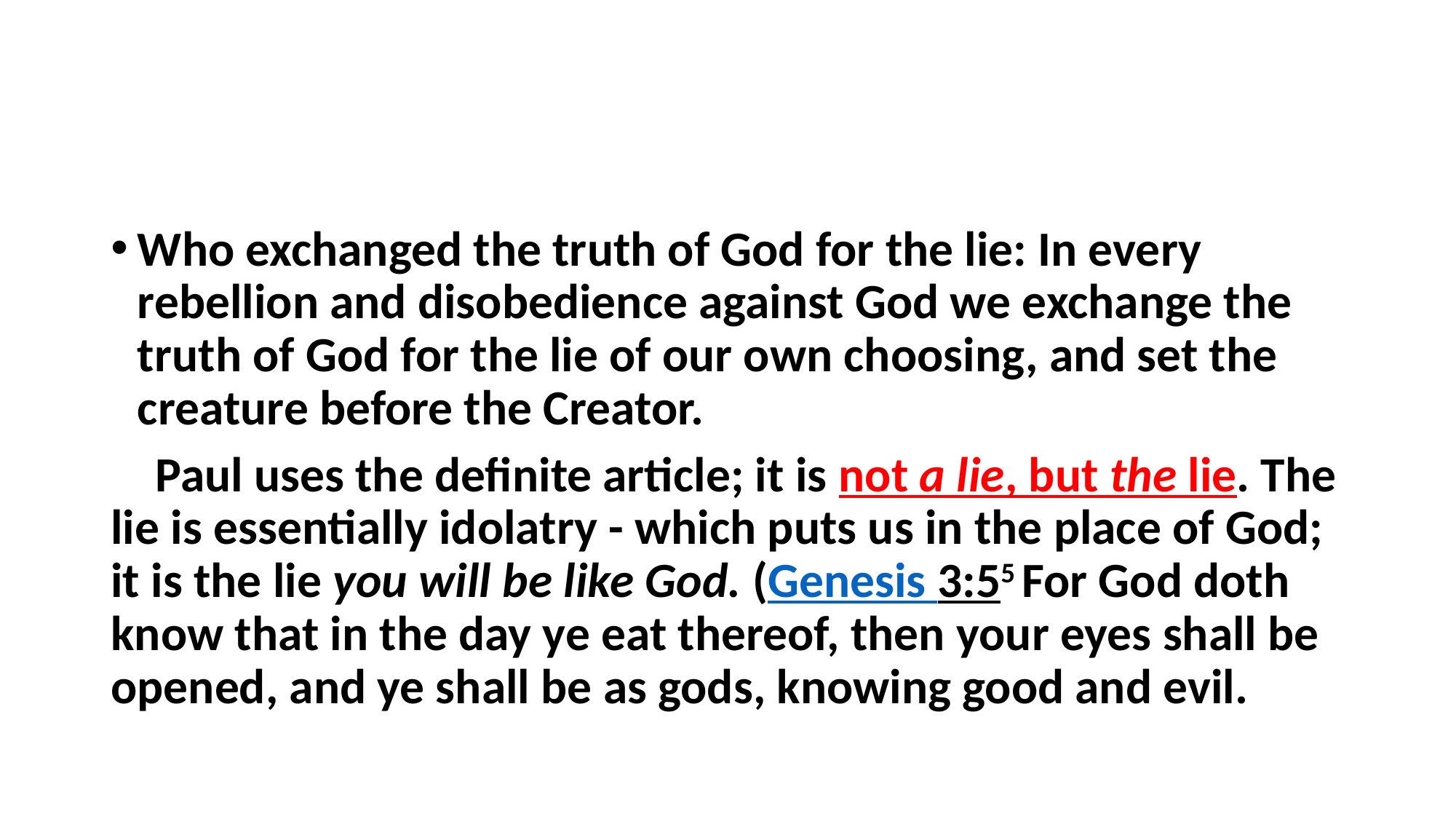

Who exchanged the truth of God for the lie: In every rebellion and disobedience against God we exchange the truth of God for the lie of our own choosing, and set the creature before the Creator.
    Paul uses the definite article; it is not a lie, but the lie. The lie is essentially idolatry - which puts us in the place of God; it is the lie you will be like God. (Genesis 3:55 For God doth know that in the day ye eat thereof, then your eyes shall be opened, and ye shall be as gods, knowing good and evil.